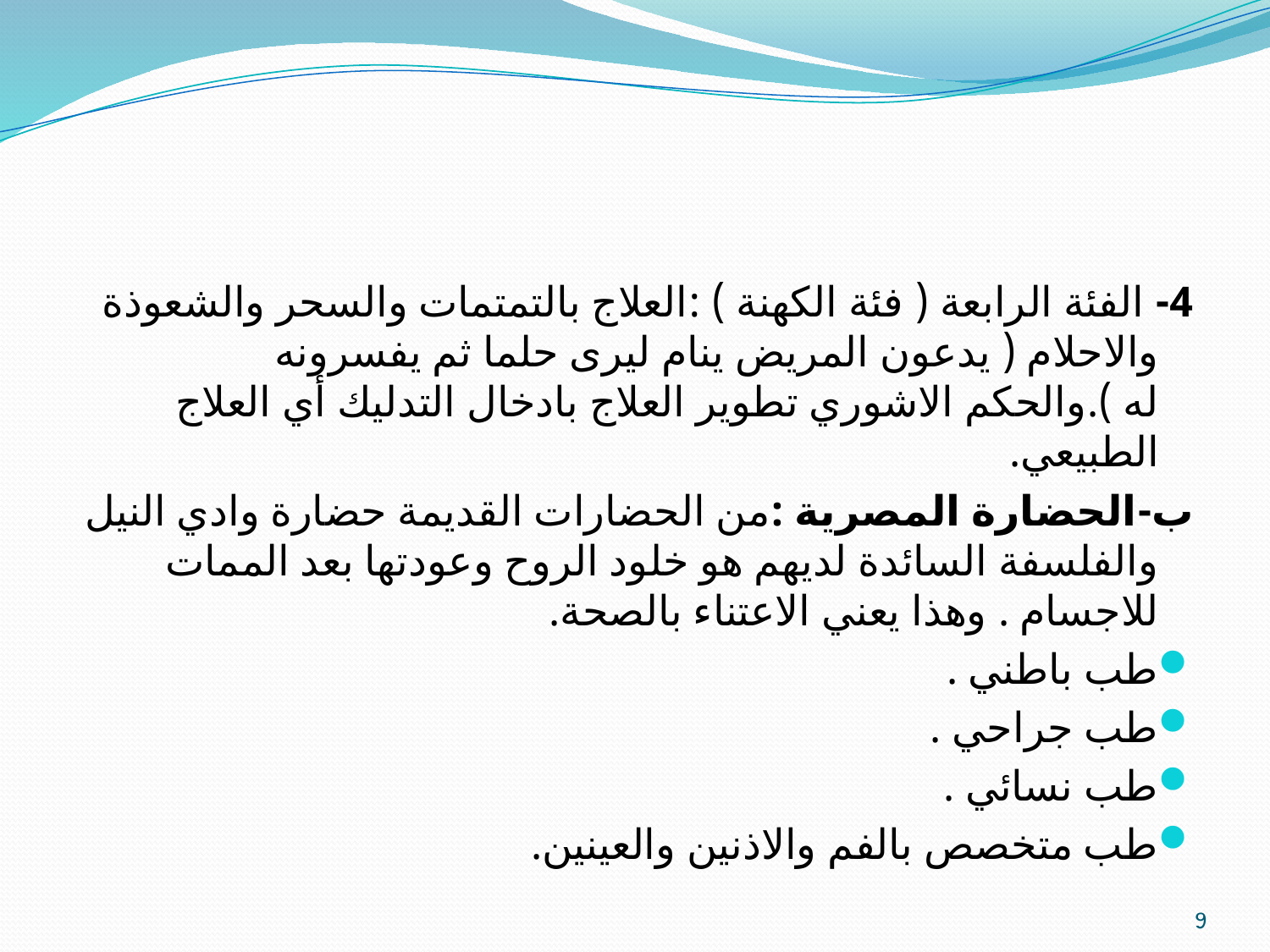

#
4- الفئة الرابعة ( فئة الكهنة ) :العلاج بالتمتمات والسحر والشعوذة والاحلام ( يدعون المريض ينام ليرى حلما ثم يفسرونه له ).والحكم الاشوري تطوير العلاج بادخال التدليك أي العلاج الطبيعي.
ب-الحضارة المصرية :من الحضارات القديمة حضارة وادي النيل والفلسفة السائدة لديهم هو خلود الروح وعودتها بعد الممات للاجسام . وهذا يعني الاعتناء بالصحة.
طب باطني .
طب جراحي .
طب نسائي .
طب متخصص بالفم والاذنين والعينين.
9